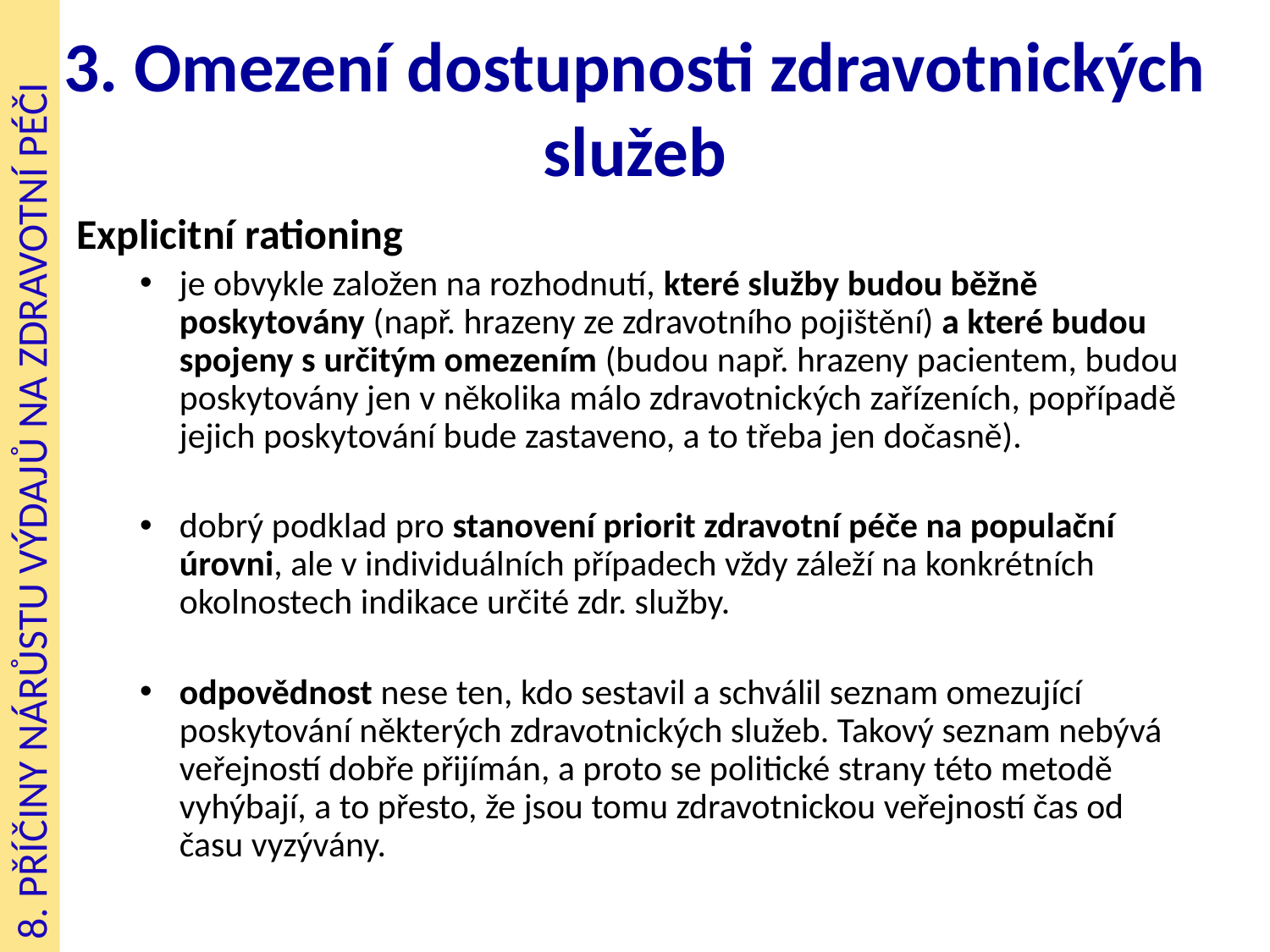

# 3. Omezení dostupnosti zdravotnických služeb
Explicitní rationing
je obvykle založen na rozhodnutí, které služby budou běžně poskytovány (např. hrazeny ze zdravotního pojištění) a které budou spojeny s určitým omezením (budou např. hrazeny pacientem, budou poskytovány jen v několika málo zdravotnických zařízeních, popřípadě jejich poskytování bude zastaveno, a to třeba jen dočasně).

dobrý podklad pro stanovení priorit zdravotní péče na populační úrovni, ale v individuálních případech vždy záleží na konkrétních okolnostech indikace určité zdr. služby.

odpovědnost nese ten, kdo sestavil a schválil seznam omezující poskytování některých zdravotnických služeb. Takový seznam nebývá veřejností dobře přijímán, a proto se politické strany této metodě vyhýbají, a to přesto, že jsou tomu zdravotnickou veřejností čas od času vyzývány.
8. PŘÍČINY NÁRŮSTU VÝDAJŮ NA ZDRAVOTNÍ PÉČI